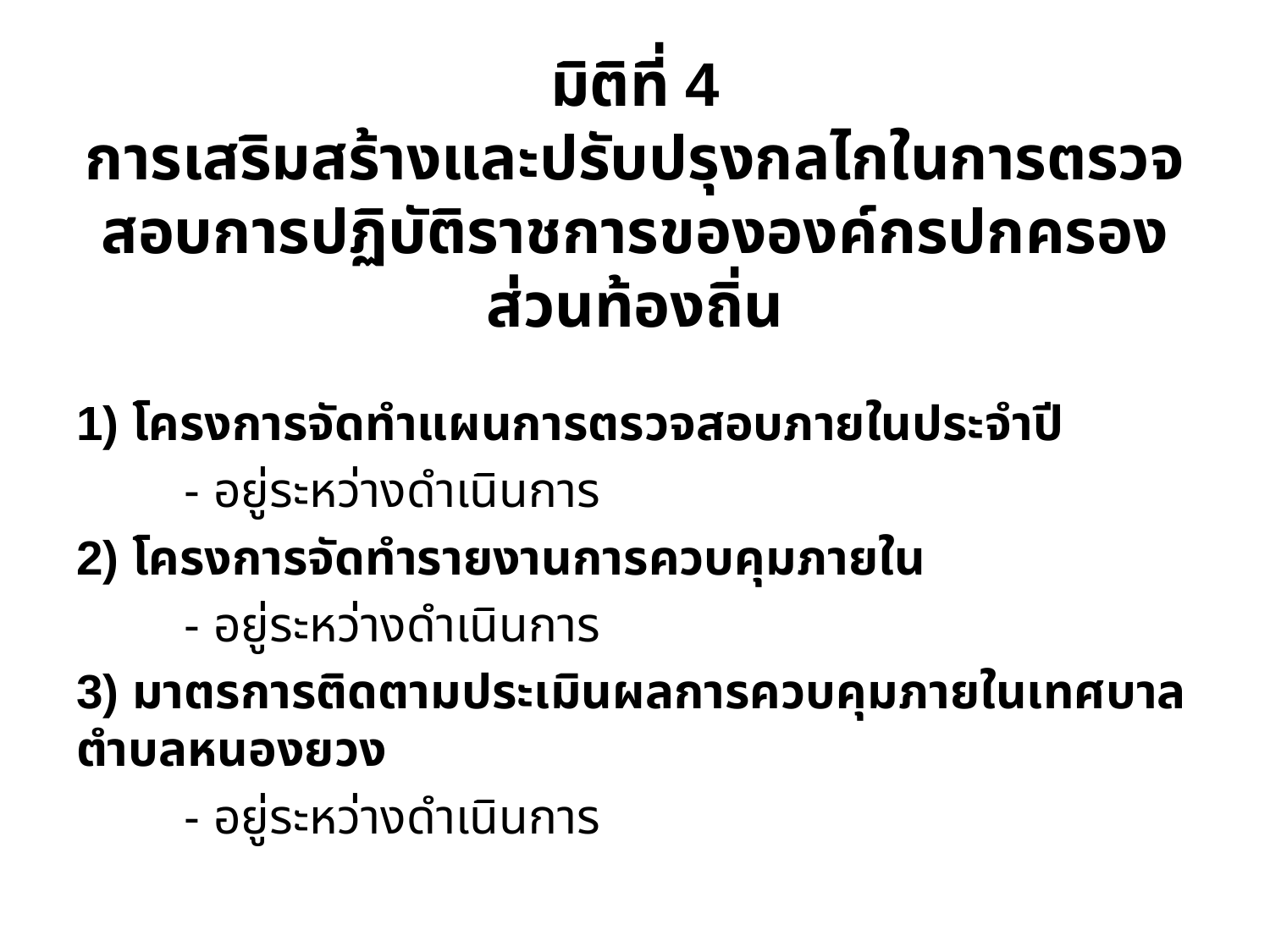

# มิติที่ 4 การเสริมสร้างและปรับปรุงกลไกในการตรวจสอบการปฏิบัติราชการขององค์กรปกครองส่วนท้องถิ่น
1) โครงการจัดทำแผนการตรวจสอบภายในประจำปี
     	- อยู่ระหว่างดำเนินการ
2) โครงการจัดทำรายงานการควบคุมภายใน
	- อยู่ระหว่างดำเนินการ
3) มาตรการติดตามประเมินผลการควบคุมภายในเทศบาลตำบลหนองยวง
	- อยู่ระหว่างดำเนินการ